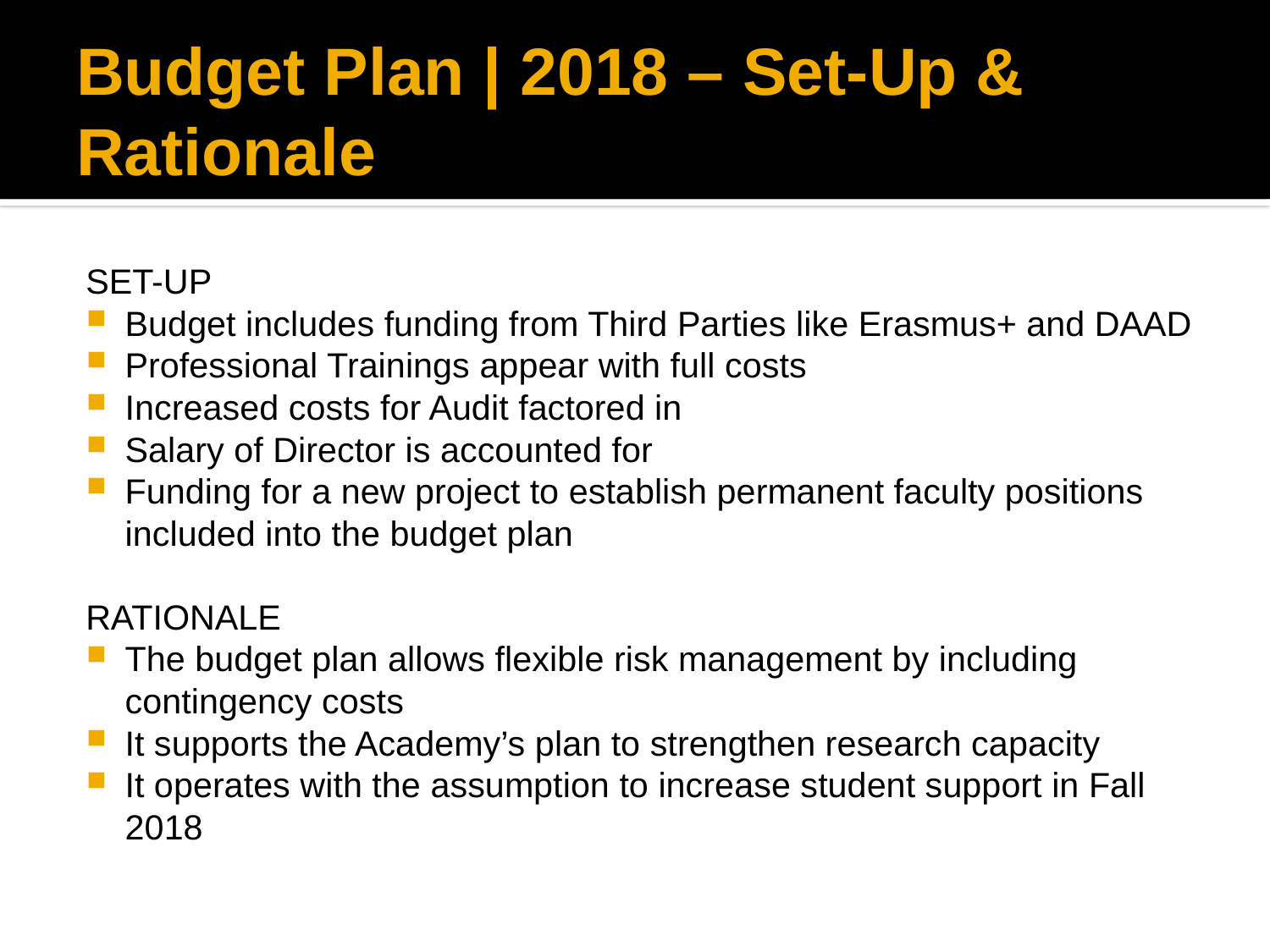

# Budget Plan | 2018 – Set-Up & Rationale
SET-UP
Budget includes funding from Third Parties like Erasmus+ and DAAD
Professional Trainings appear with full costs
Increased costs for Audit factored in
Salary of Director is accounted for
Funding for a new project to establish permanent faculty positions included into the budget plan

RATIONALE
The budget plan allows flexible risk management by including contingency costs
It supports the Academy’s plan to strengthen research capacity
It operates with the assumption to increase student support in Fall 2018